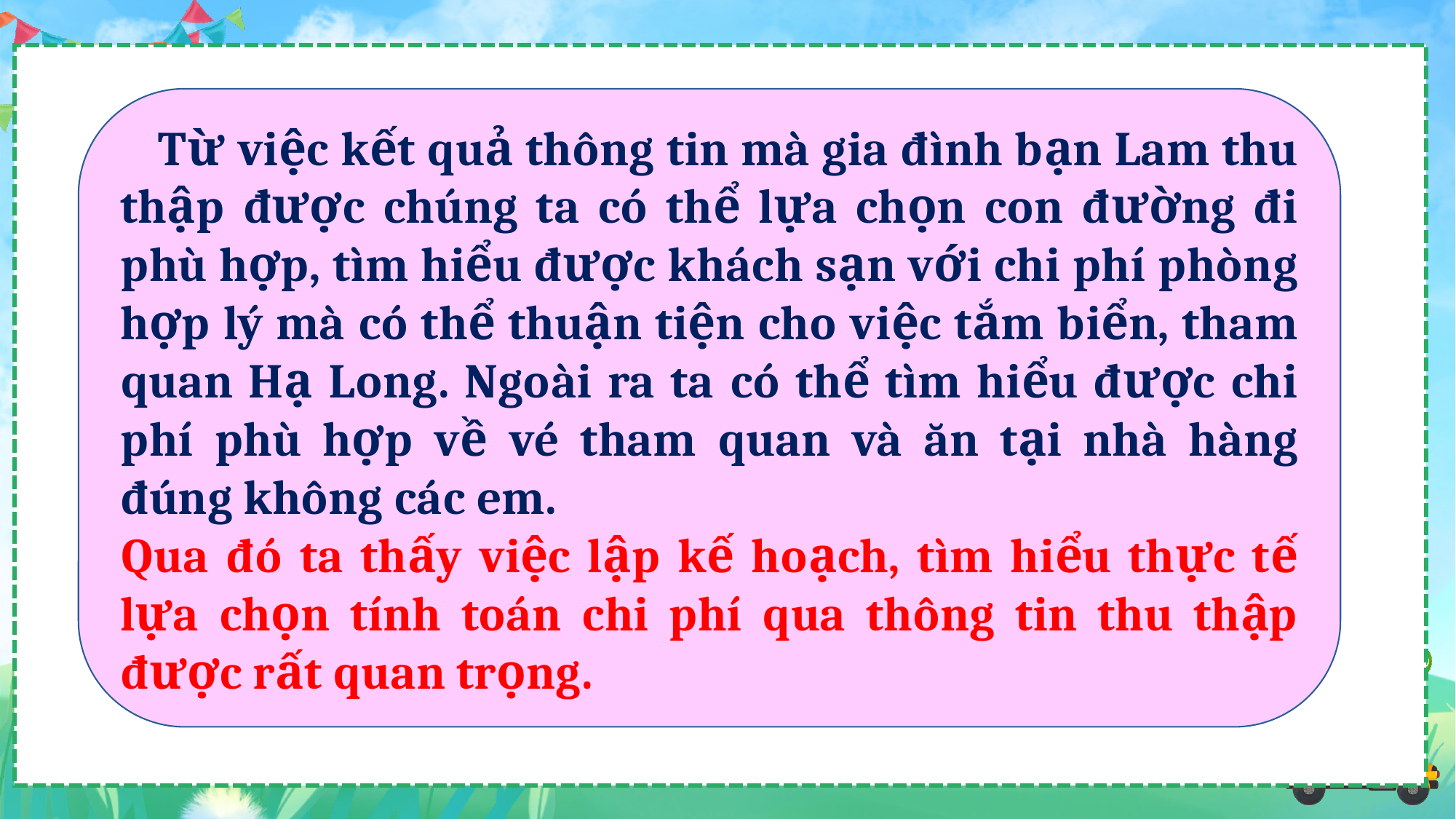

Từ việc kết quả thông tin mà gia đình bạn Lam thu thập được chúng ta có thể lựa chọn con đường đi phù hợp, tìm hiểu được khách sạn với chi phí phòng hợp lý mà có thể thuận tiện cho việc tắm biển, tham quan Hạ Long. Ngoài ra ta có thể tìm hiểu được chi phí phù hợp về vé tham quan và ăn tại nhà hàng đúng không các em.
Qua đó ta thấy việc lập kế hoạch, tìm hiểu thực tế lựa chọn tính toán chi phí qua thông tin thu thập được rất quan trọng.